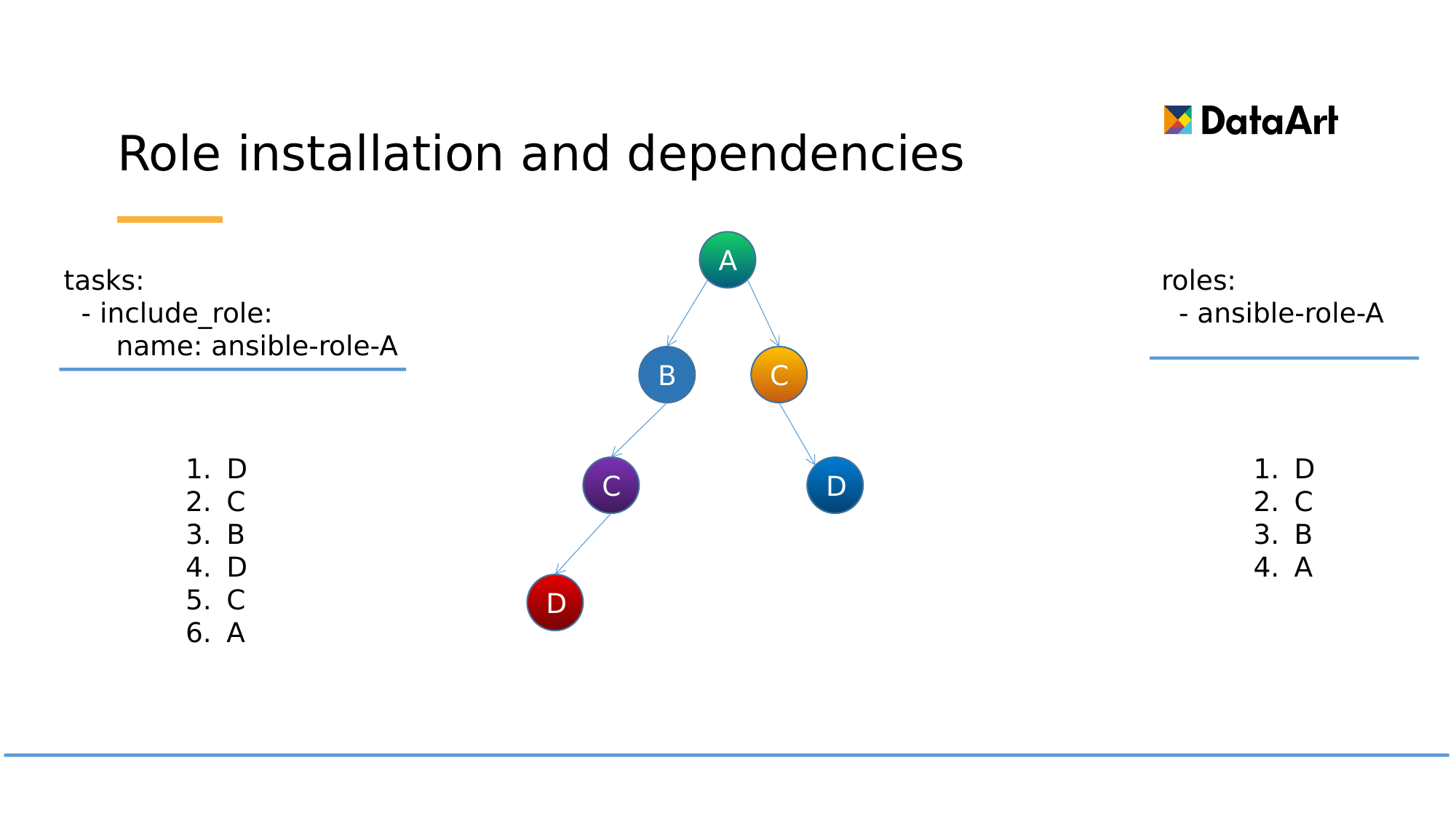

# Role installation and dependencies
A
B
C
C
D
D
    tasks:
      - include_role:
          name: ansible-role-A
   roles:
     - ansible-role-A

D
C
B
D
C
A
D
C
B
A